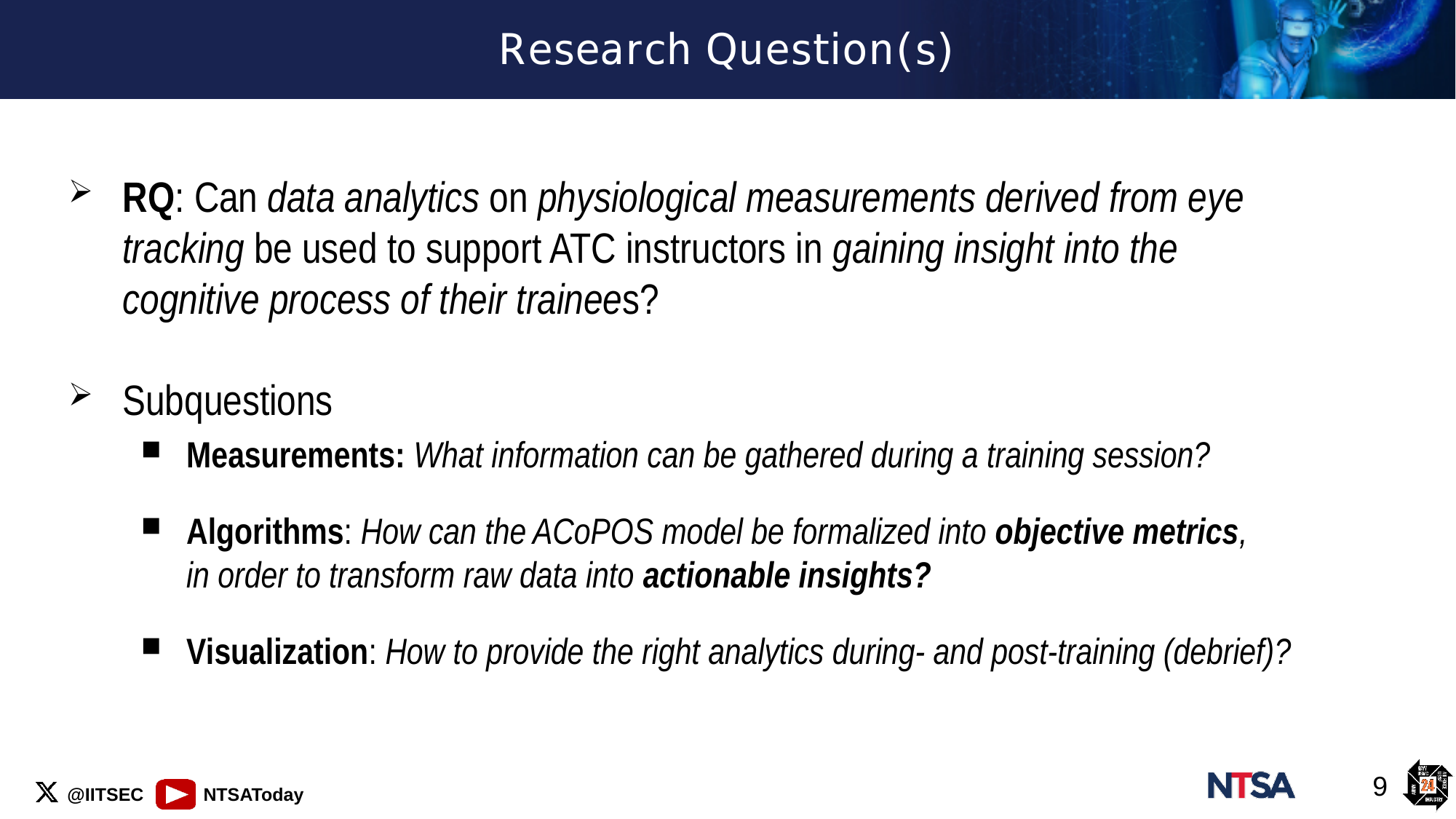

# Research Question(s)
RQ: Can data analytics on physiological measurements derived from eye tracking be used to support ATC instructors in gaining insight into the cognitive process of their trainees?
Subquestions
Measurements: What information can be gathered during a training session?

Algorithms: How can the ACoPOS model be formalized into objective metrics,     in order to transform raw data into actionable insights?

Visualization: How to provide the right analytics during- and post-training (debrief)?

9